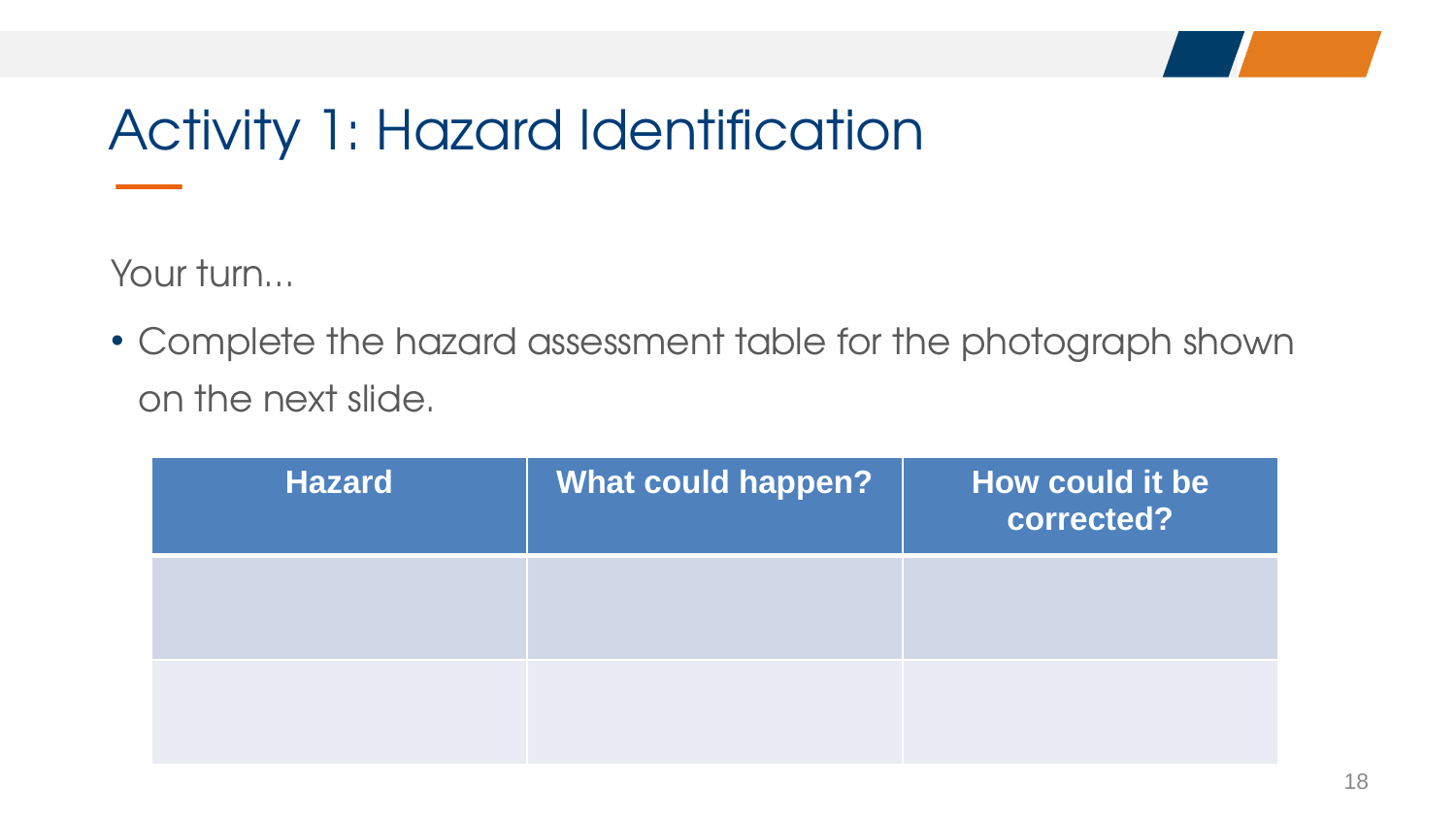

# Activity 1: Hazard Identification

Your turn…
Complete the hazard assessment table for the photograph shown on the next slide.

| Hazard | What could happen? | How could it be corrected? |
| --- | --- | --- |
|  |  |  |
|  |  |  |
18